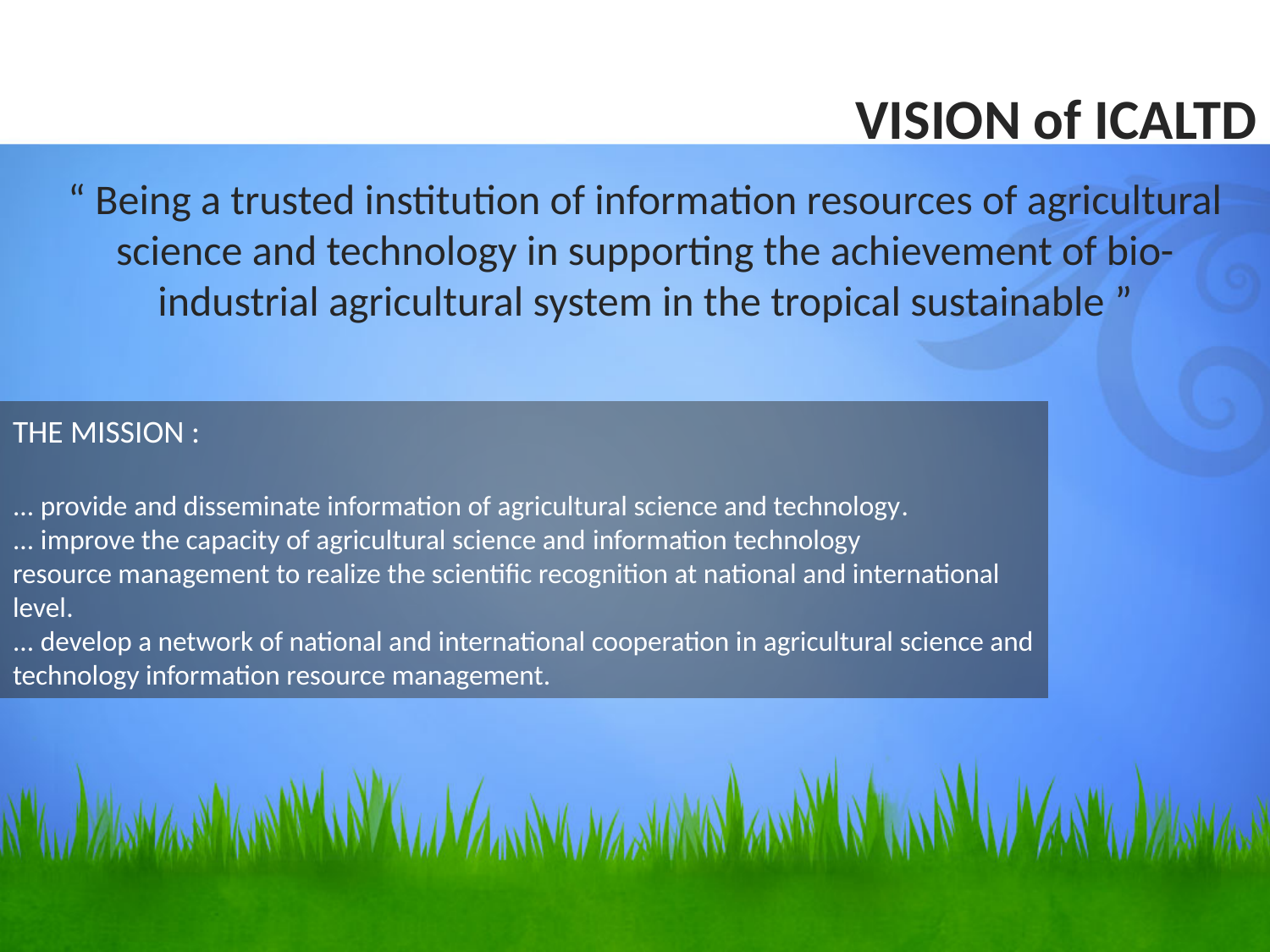

VISION of ICALTD
“ Being a trusted institution of information resources of agricultural science and technology in supporting the achievement of bio-industrial agricultural system in the tropical sustainable ”
# THE MISSION : ... provide and disseminate information of agricultural science and technology. ... improve the capacity of agricultural science and information technology resource management to realize the scientific recognition at national and international level. ... develop a network of national and international cooperation in agricultural science and technology information resource management.